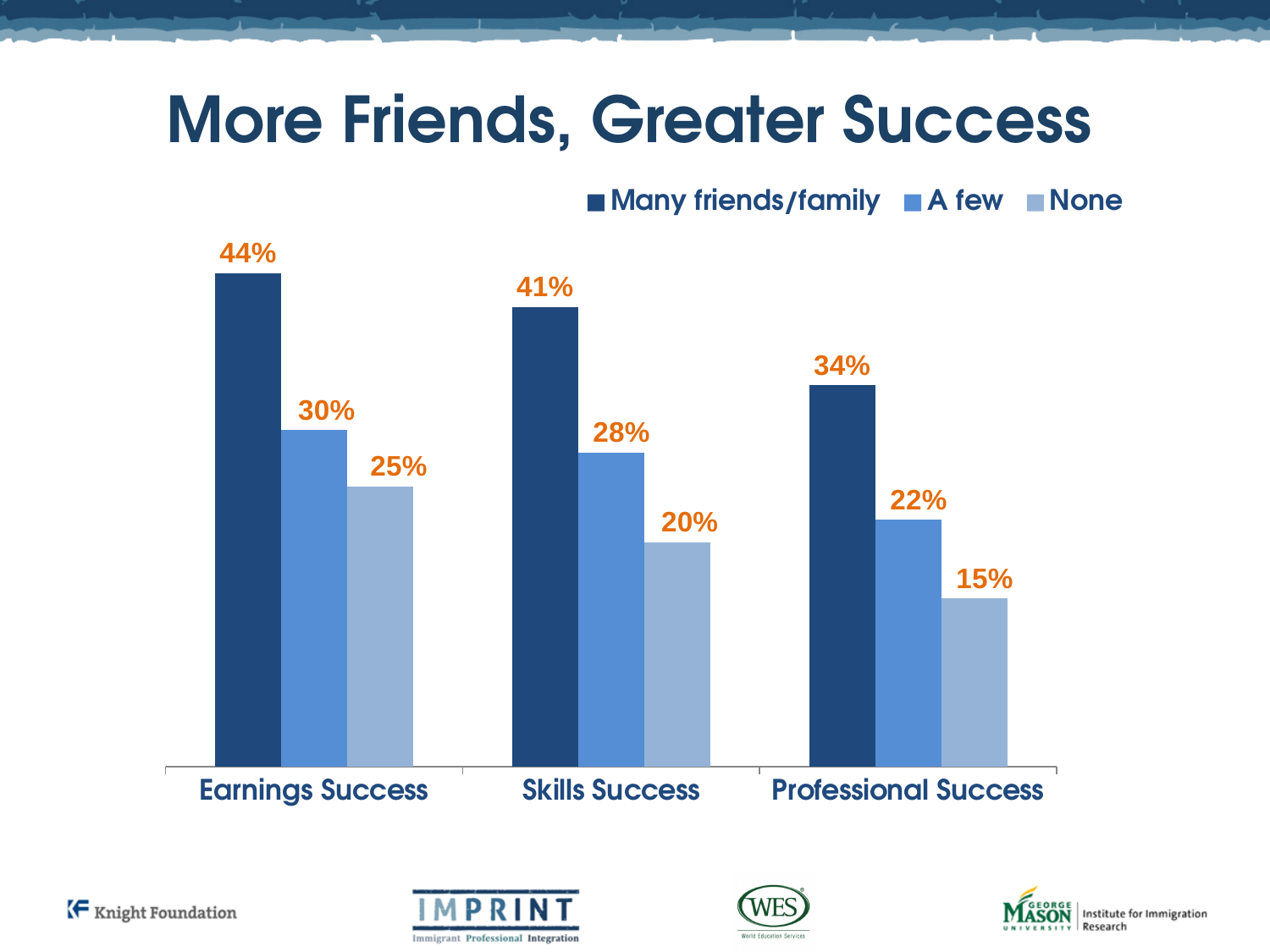

# More Friends, Greater Success

### Chart

| Category | Many friends/family | A few | None |
|---|---|---|---|
| Earnings Success | 0.44 | 0.3 | 0.25 |
| Skills Success | 0.41 | 0.28 | 0.2 |
| Professional Success | 0.34 | 0.22 | 0.15 |